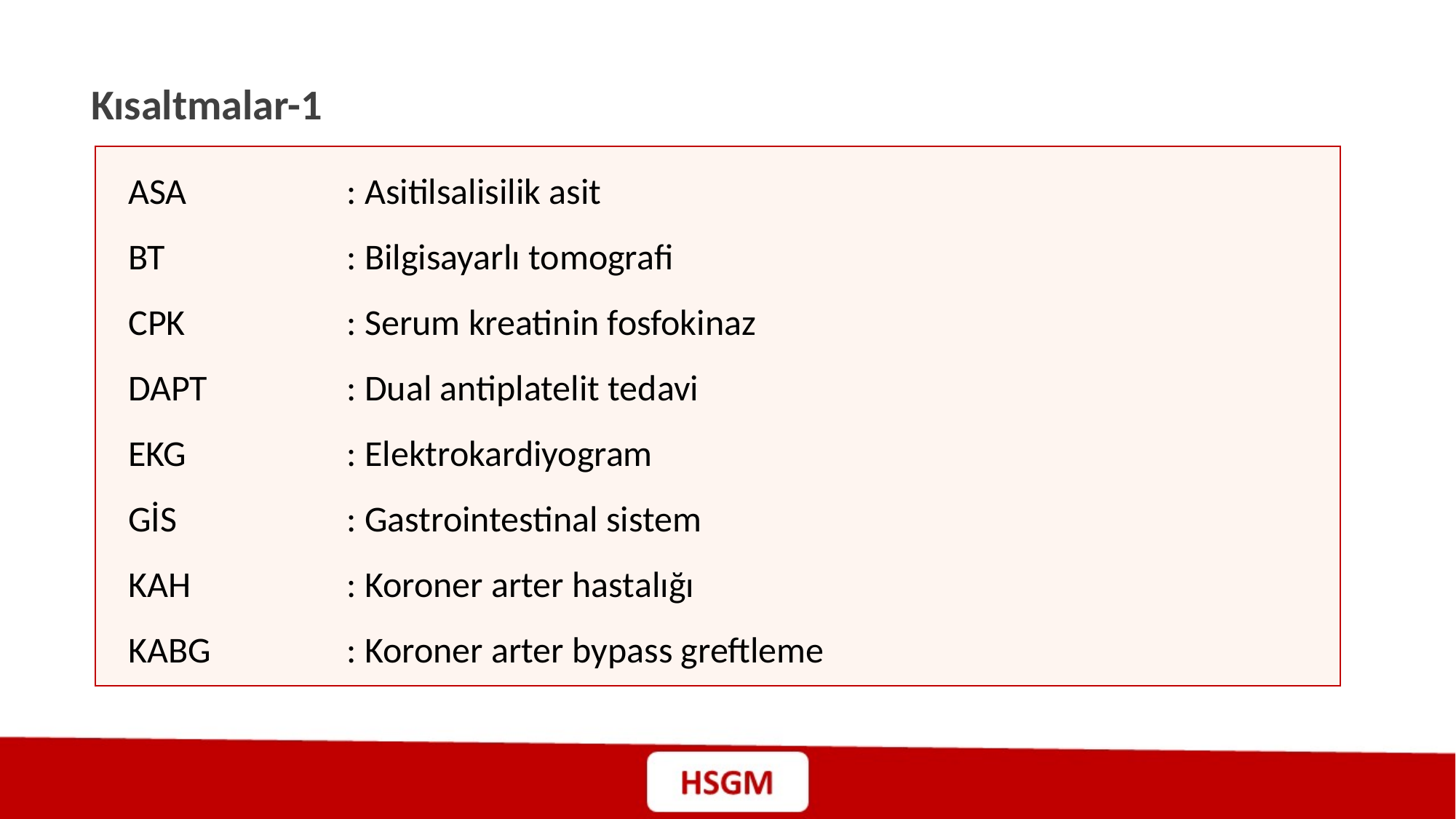

Kısaltmalar-1

ASA		: Asitilsalisilik asit
BT		: Bilgisayarlı tomografi
CPK		: Serum kreatinin fosfokinaz
DAPT		: Dual antiplatelit tedavi
EKG		: Elektrokardiyogram
GİS		: Gastrointestinal sistem
KAH		: Koroner arter hastalığı
KABG		: Koroner arter bypass greftleme
|  |
| --- |